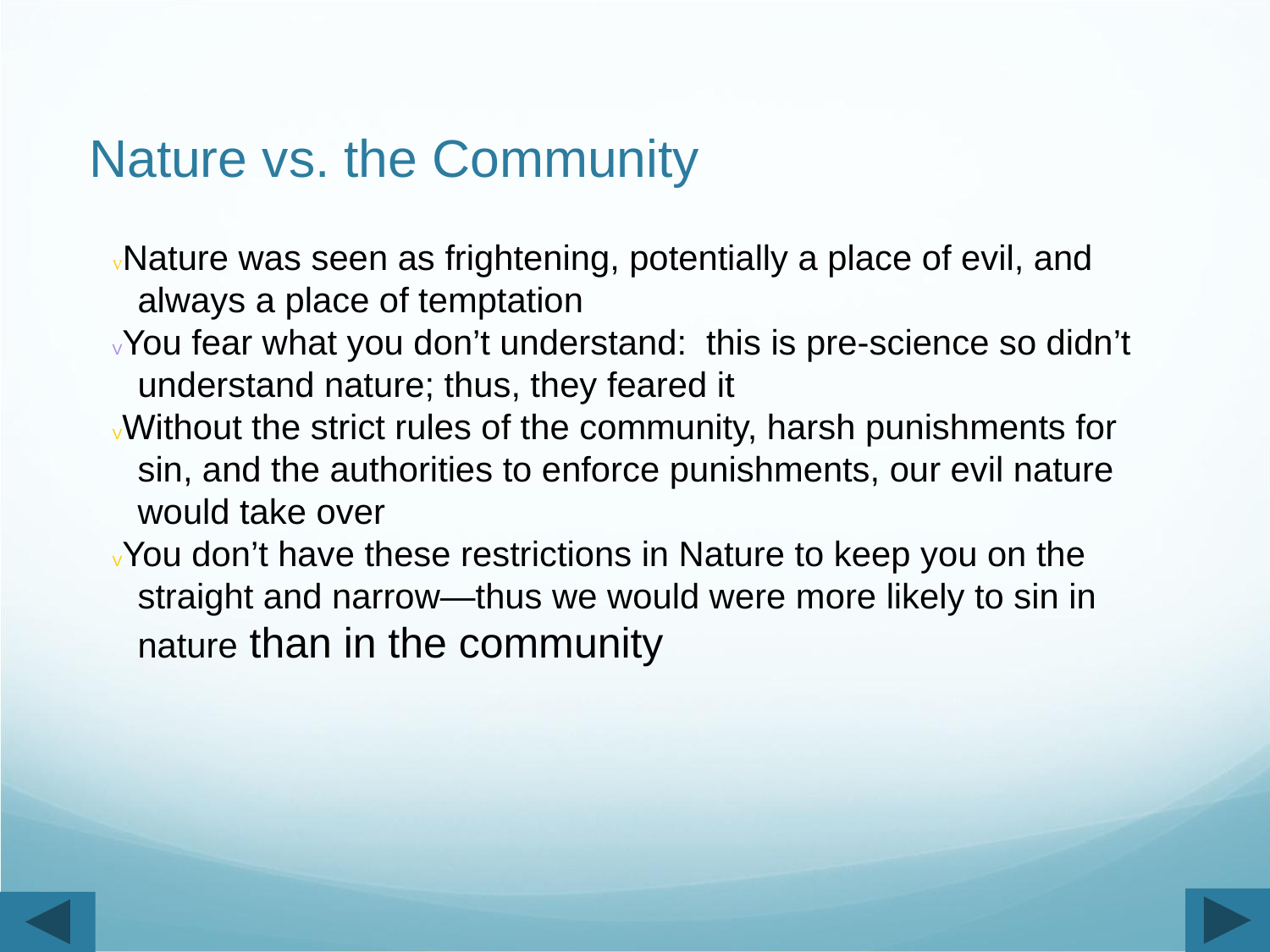

# Nature vs. the Community
VNature was seen as frightening, potentially a place of evil, and always a place of temptation
VYou fear what you don’t understand:  this is pre-science so didn’t understand nature; thus, they feared it
VWithout the strict rules of the community, harsh punishments for sin, and the authorities to enforce punishments, our evil nature would take over
VYou don’t have these restrictions in Nature to keep you on the straight and narrow—thus we would were more likely to sin in nature than in the community